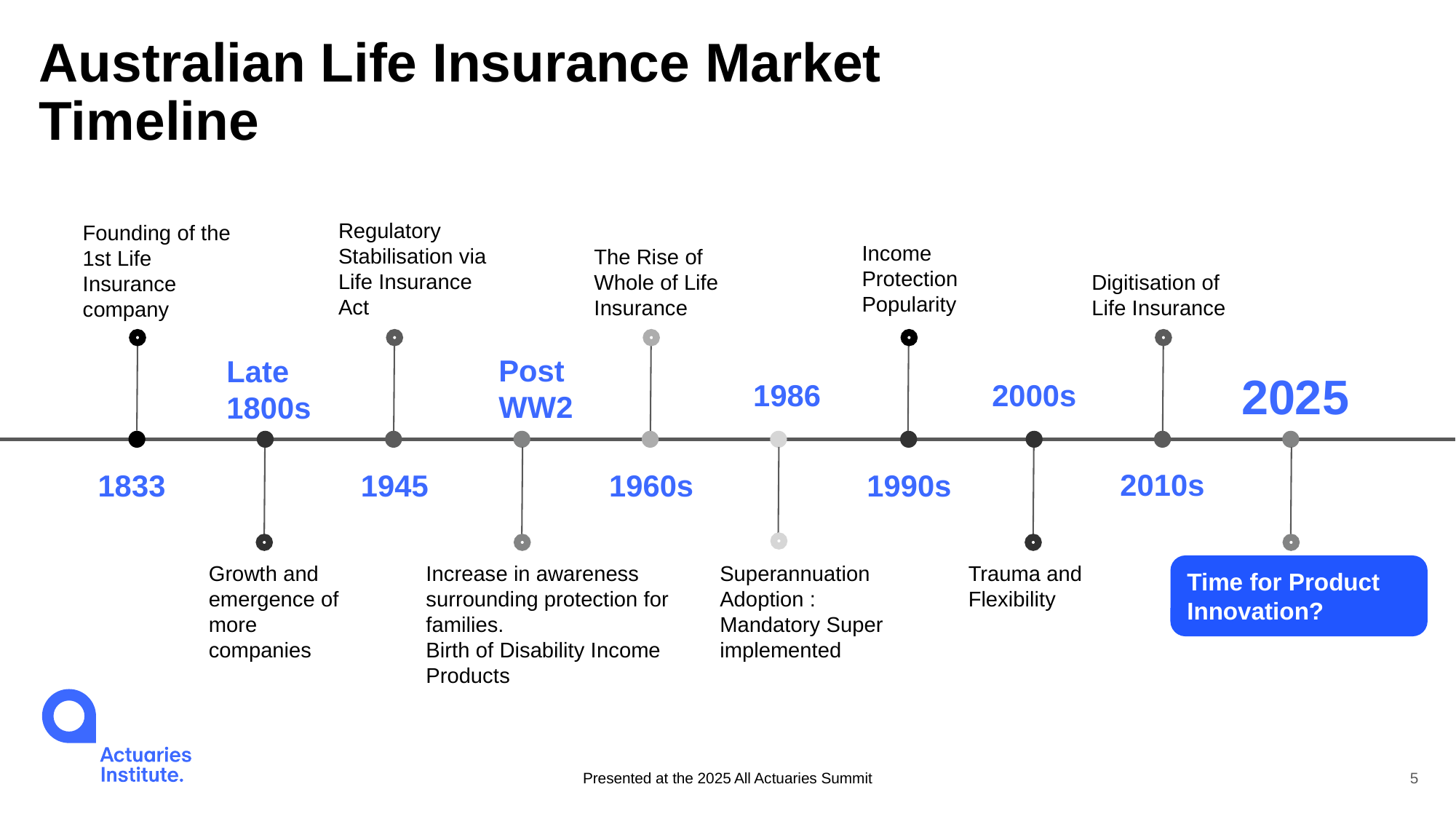

# Australian Life Insurance Market Timeline
Regulatory Stabilisation via Life Insurance Act
Founding of the 1st Life Insurance company
Income Protection Popularity
The Rise of Whole of Life Insurance
Digitisation of Life Insurance

Post
WW2
Late
1800s
2025
2000s
1986

2010s
1833
1945
1960s
1990s

Growth and emergence of more companies
Increase in awareness surrounding protection for families.
Birth of Disability Income Products
Superannuation Adoption : Mandatory Super implemented
Trauma and Flexibility
Time for Product Innovation?
Presented at the 2025 All Actuaries Summit
5